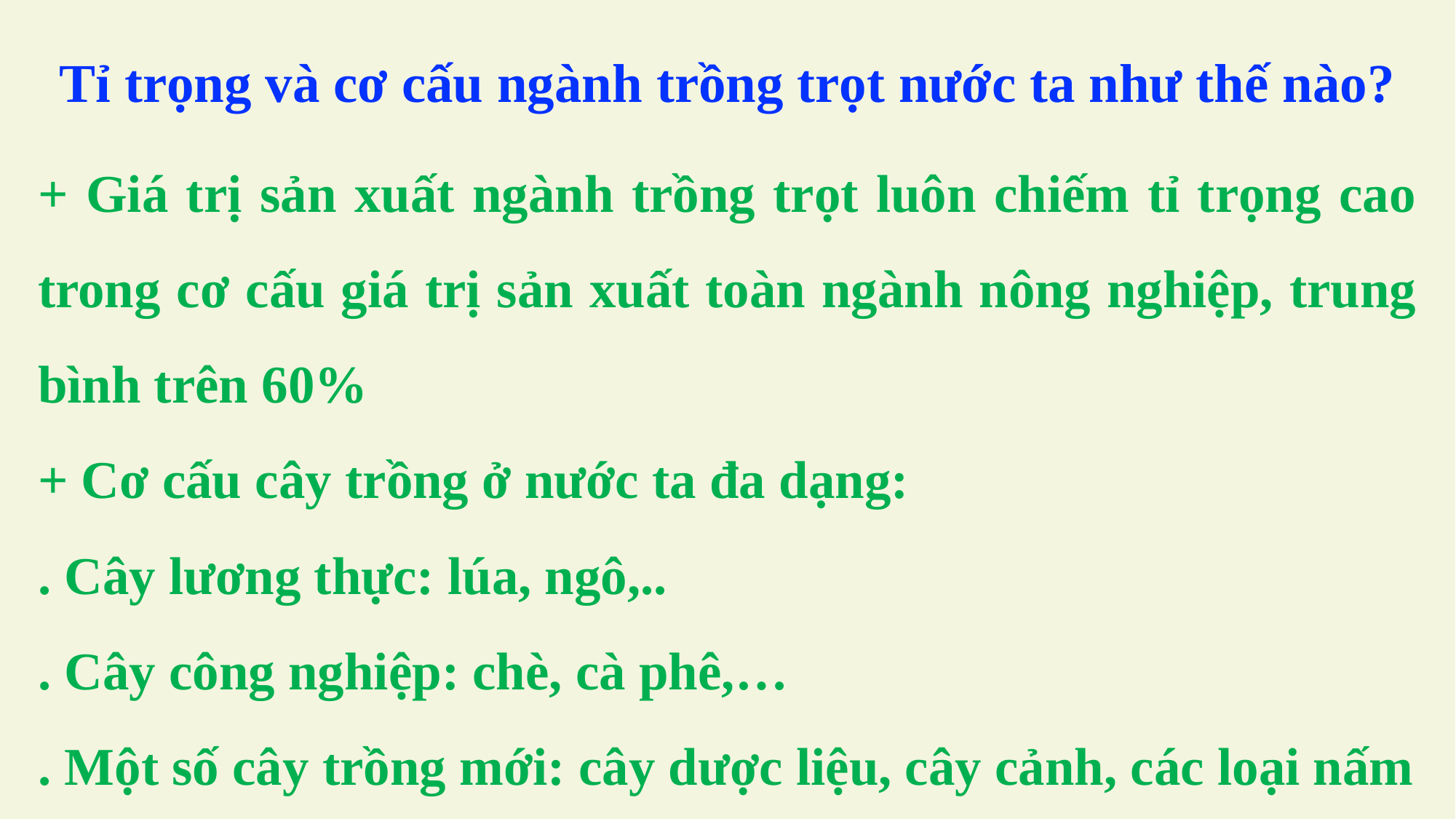

Tỉ trọng và cơ cấu ngành trồng trọt nước ta như thế nào?
+ Giá trị sản xuất ngành trồng trọt luôn chiếm tỉ trọng cao trong cơ cấu giá trị sản xuất toàn ngành nông nghiệp, trung bình trên 60%
+ Cơ cấu cây trồng ở nước ta đa dạng:
. Cây lương thực: lúa, ngô,..
. Cây công nghiệp: chè, cà phê,…
. Một số cây trồng mới: cây dược liệu, cây cảnh, các loại nấm